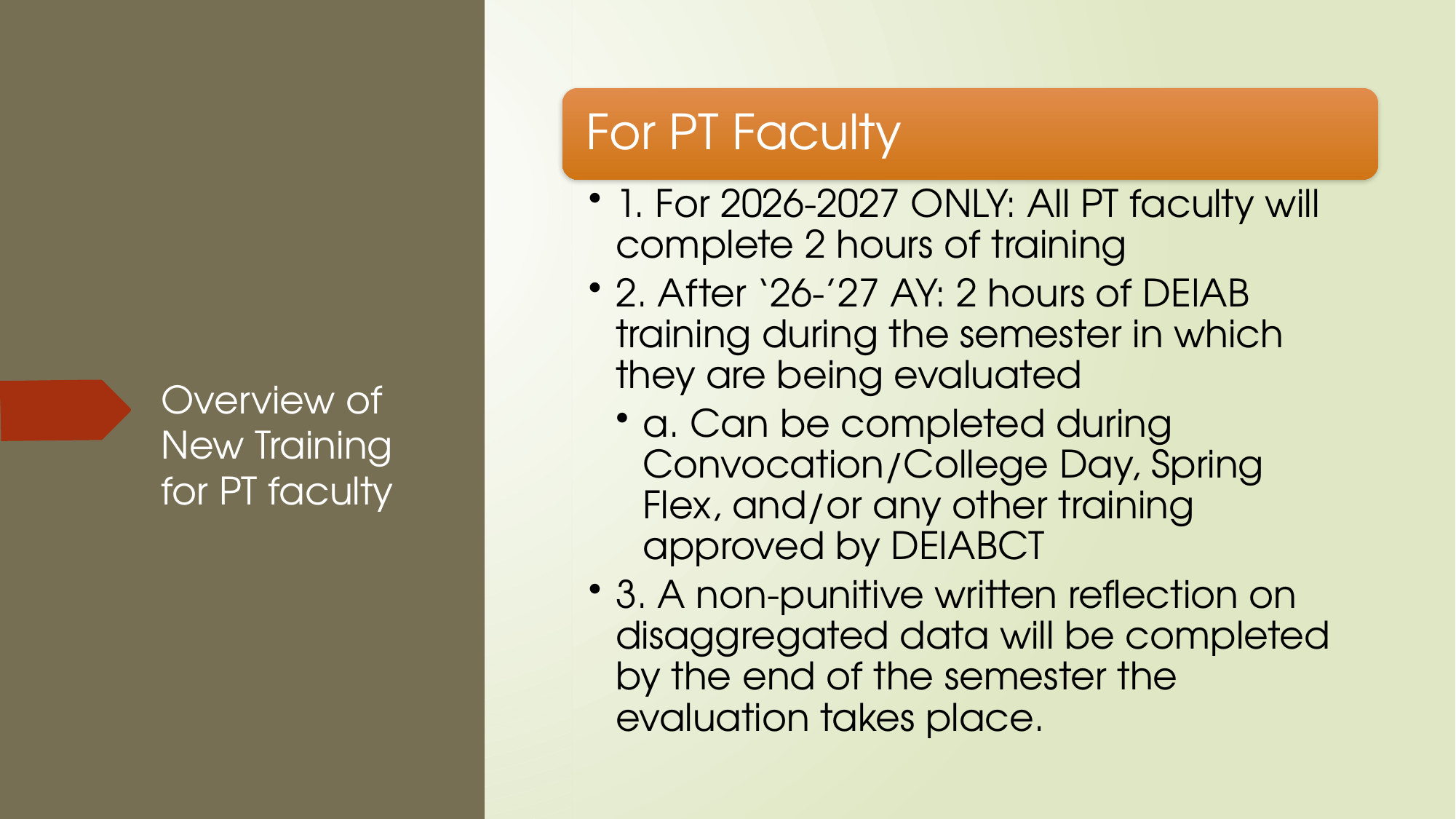

For PT Faculty
1. For 2026-2027 ONLY: All PT faculty will complete 2 hours of training
2. After ‘26-’27 AY: 2 hours of DEIAB training during the semester in which they are being evaluated
a. Can be completed during Convocation/College Day, Spring Flex, and/or any other training approved by DEIABCT
3. A non-punitive written reflection on disaggregated data will be completed by the end of the semester the evaluation takes place.
# Overview of New Training for PT faculty